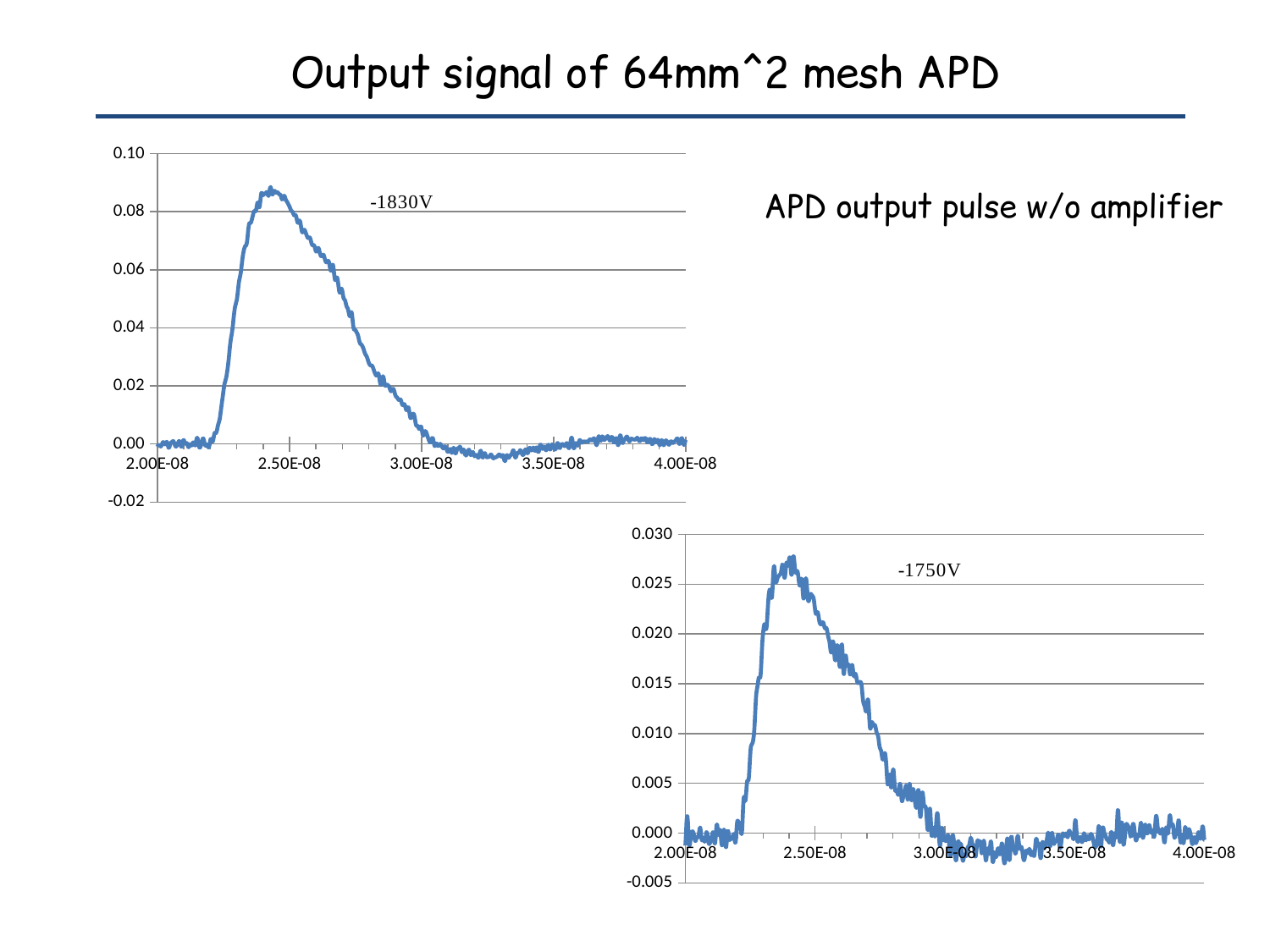

Output signal of 64mm^2 mesh APD

### Chart

| Category |  |
|---|---|
APD output pulse w/o amplifier

### Chart

| Category |  |
|---|---|